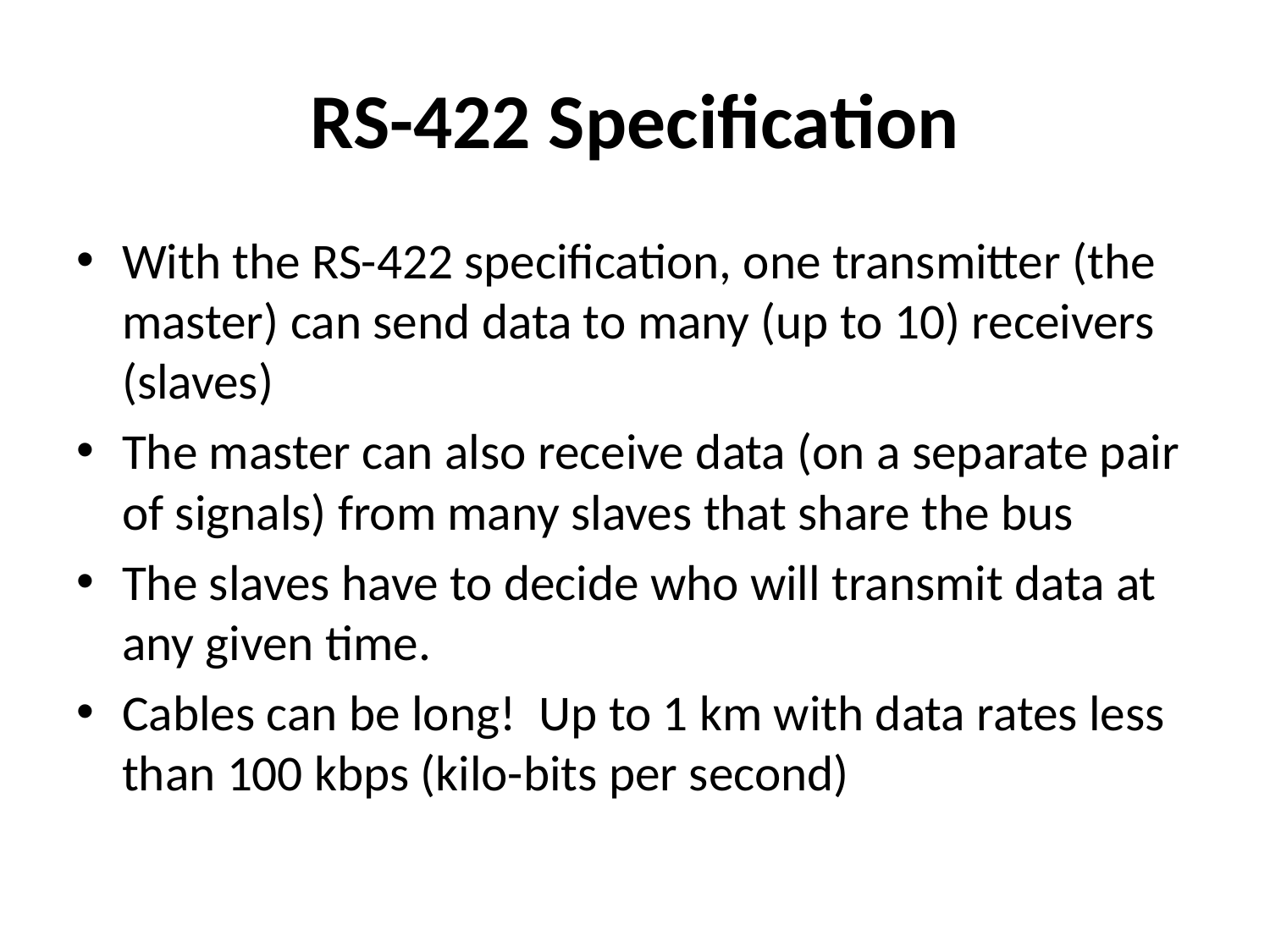

# RS-422 Specification
With the RS-422 specification, one transmitter (the master) can send data to many (up to 10) receivers (slaves)
The master can also receive data (on a separate pair of signals) from many slaves that share the bus
The slaves have to decide who will transmit data at any given time.
Cables can be long!  Up to 1 km with data rates less than 100 kbps (kilo-bits per second)